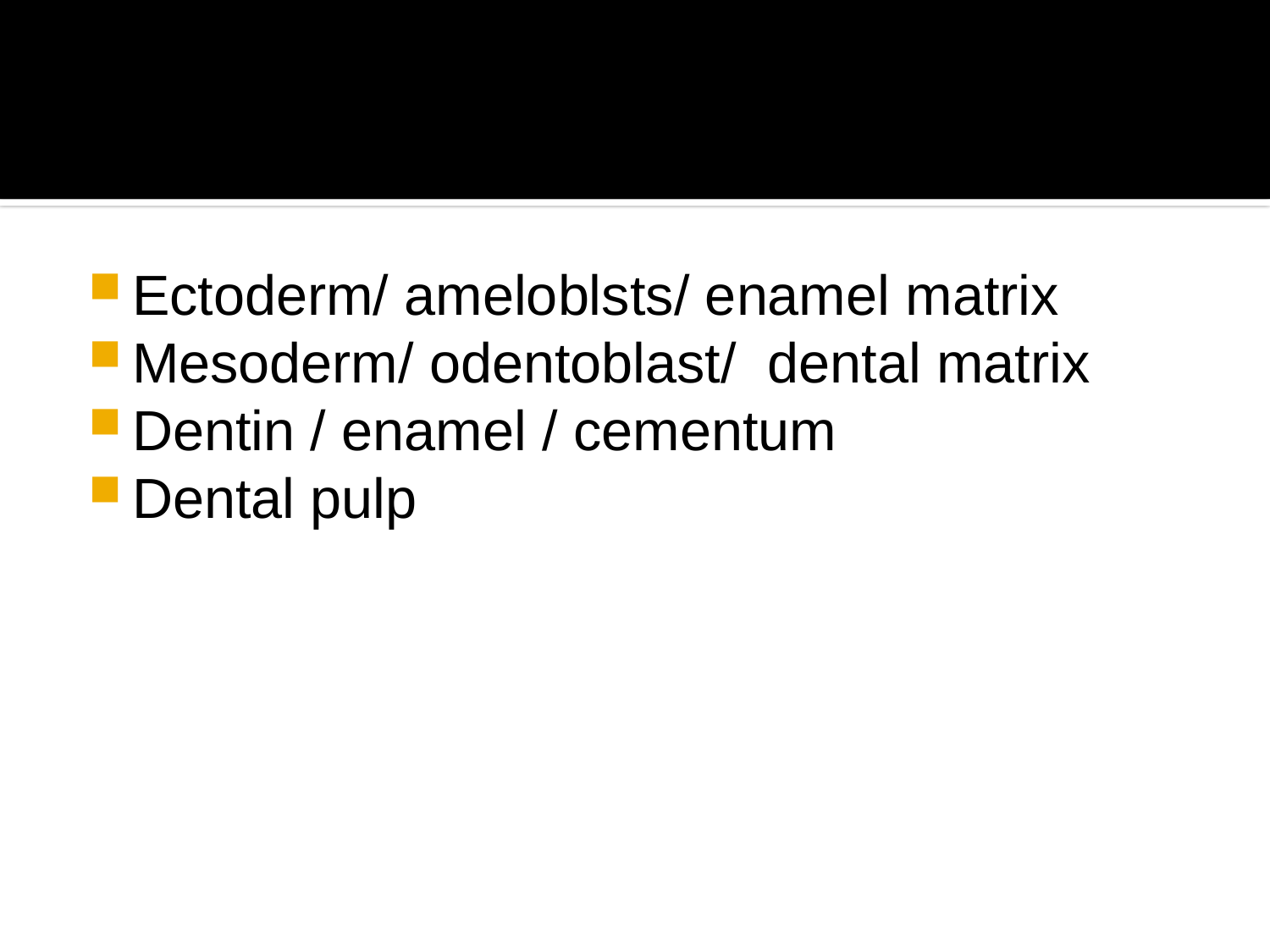

#
Ectoderm/ ameloblsts/ enamel matrix
Mesoderm/ odentoblast/  dental matrix
Dentin / enamel / cementum
Dental pulp